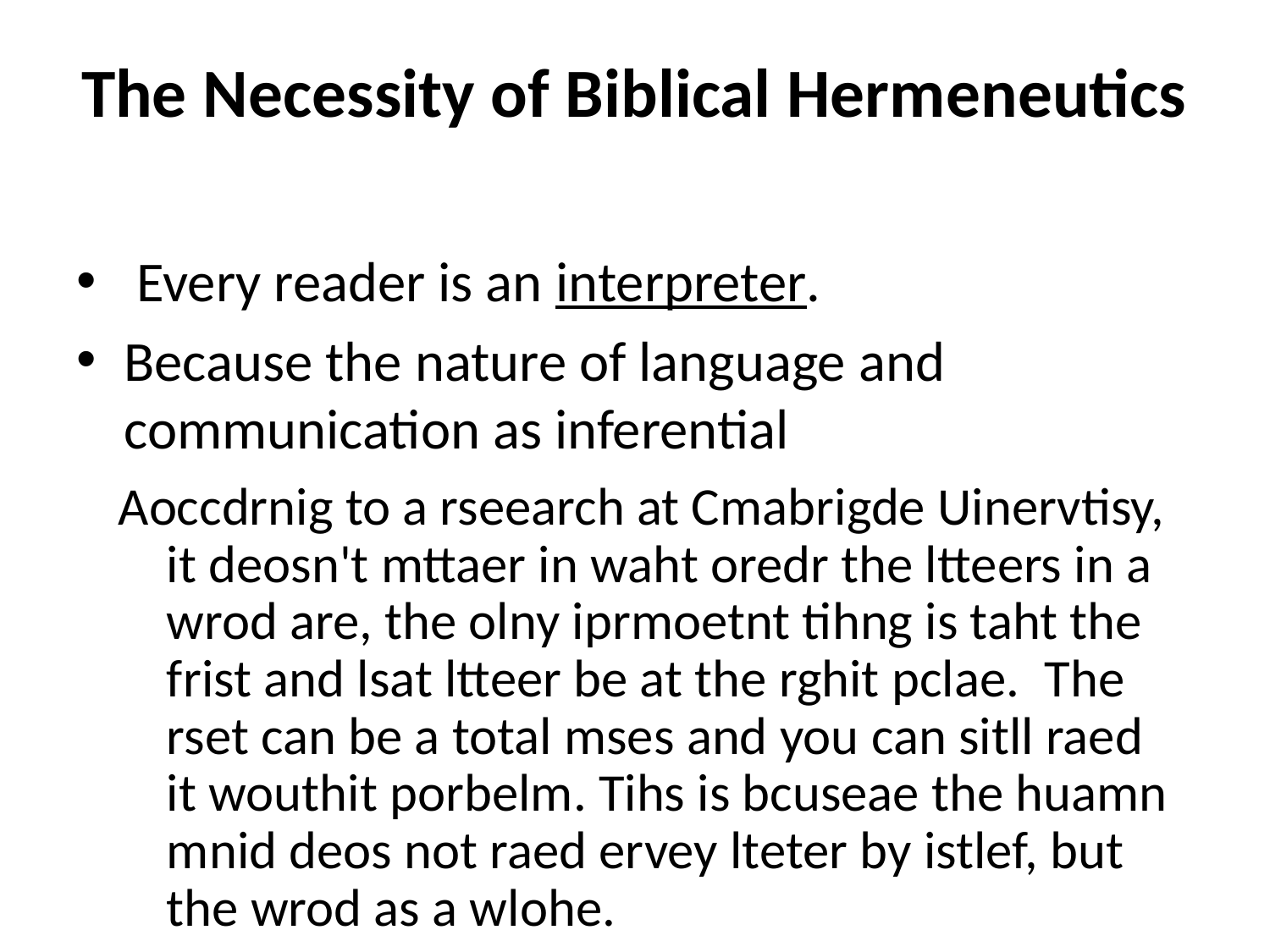

# The Necessity of Biblical Hermeneutics
 Every reader is an interpreter.
Because the nature of language and communication as inferential

Aoccdrnig to a rseearch at Cmabrigde Uinervtisy, it deosn't mttaer in waht oredr the ltteers in a wrod are, the olny iprmoetnt tihng is taht the frist and lsat ltteer be at the rghit pclae.  The rset can be a total mses and you can sitll raed it wouthit porbelm. Tihs is bcuseae the huamn mnid deos not raed ervey lteter by istlef, but the wrod as a wlohe.